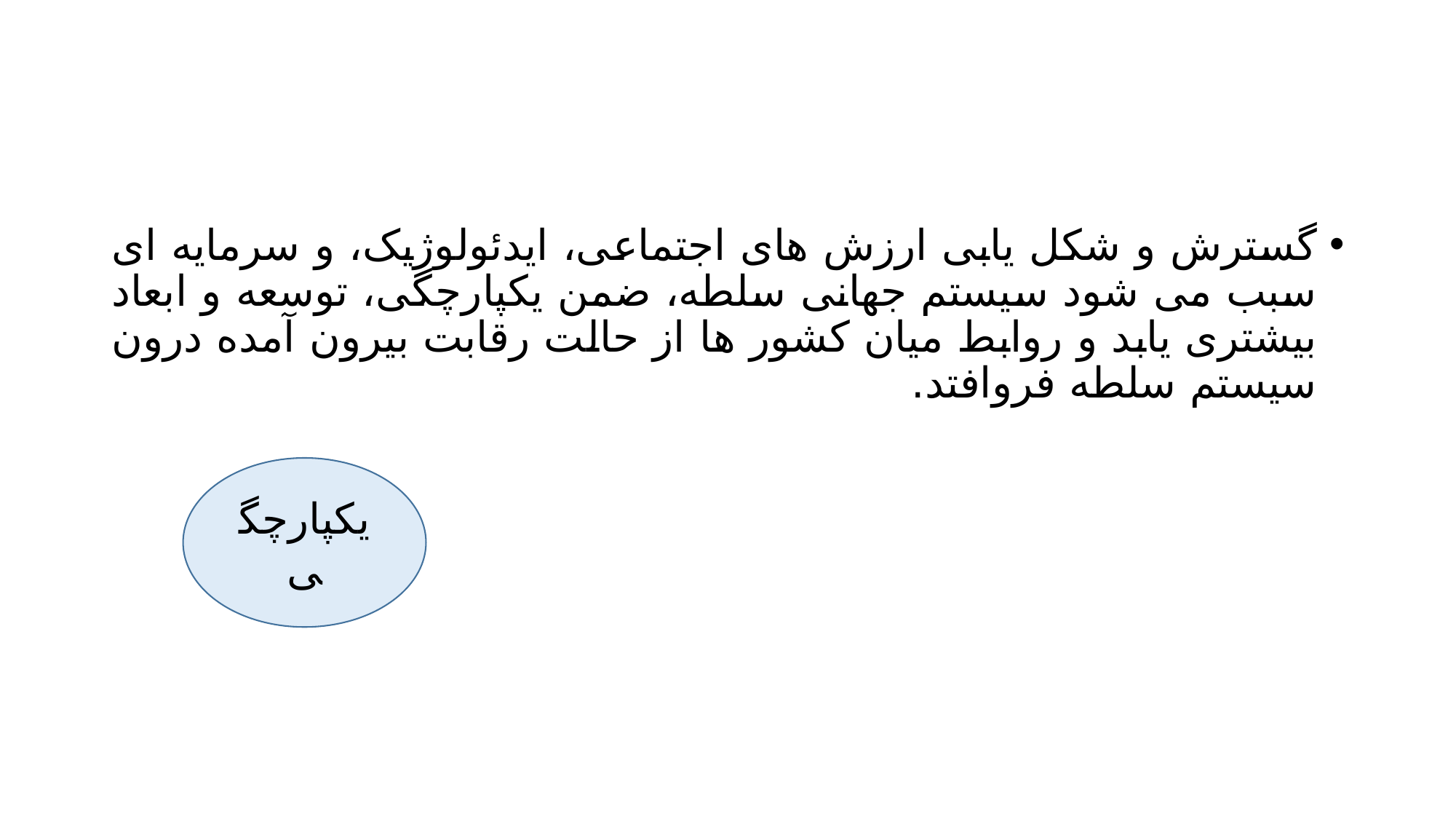

#
گسترش و شکل یابی ارزش های اجتماعی، ایدئولوژیک، و سرمایه ای سبب می شود سیستم جهانی سلطه، ضمن یکپارچگی، توسعه و ابعاد بیشتری یابد و روابط میان کشور ها از حالت رقابت بیرون آمده درون سیستم سلطه فروافتد.

یکپارچگی